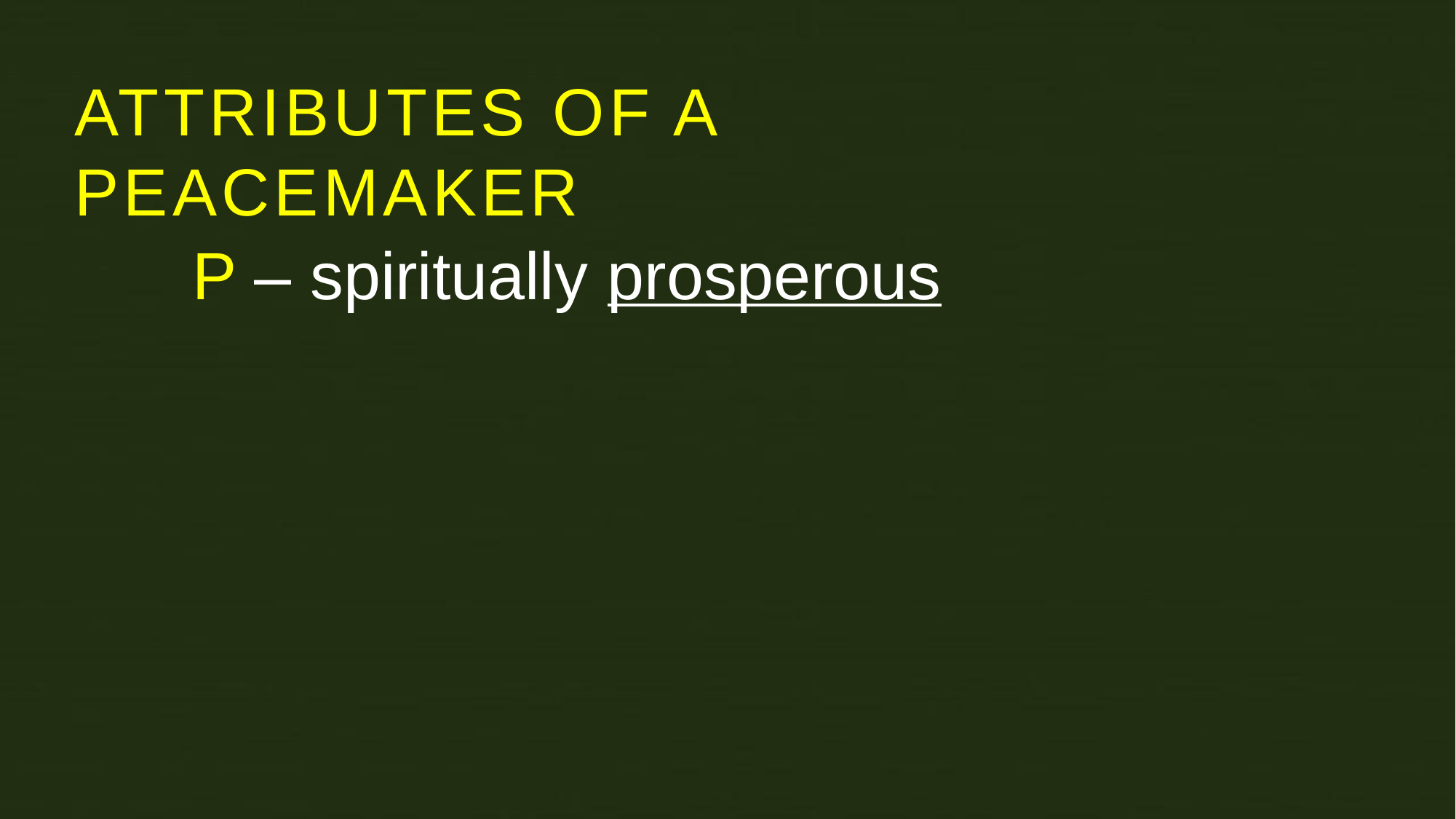

ATTRIBUTES OF A PEACEMAKER
P – spiritually prosperous